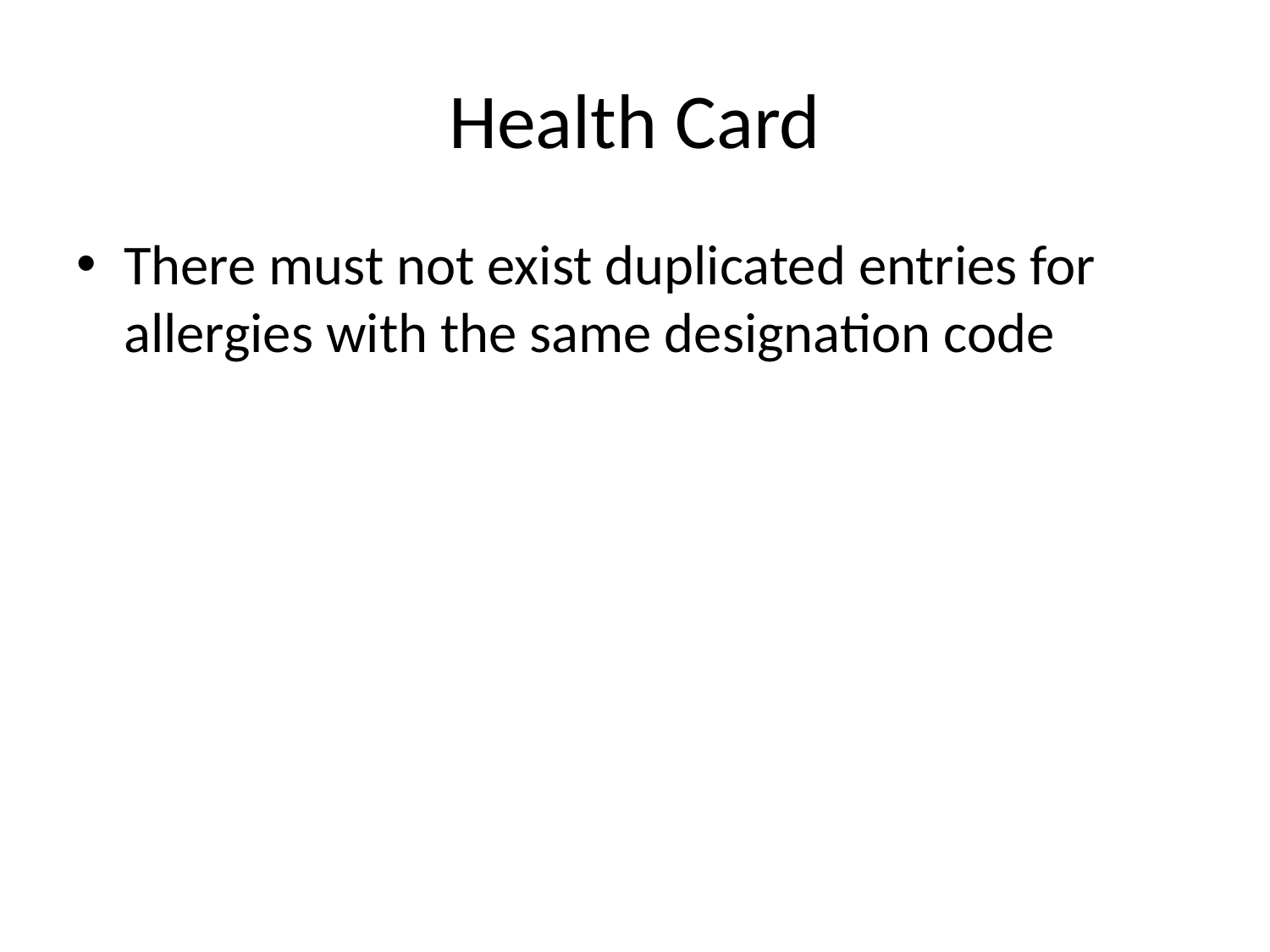

# Health Card
There must not exist duplicated entries for allergies with the same designation code